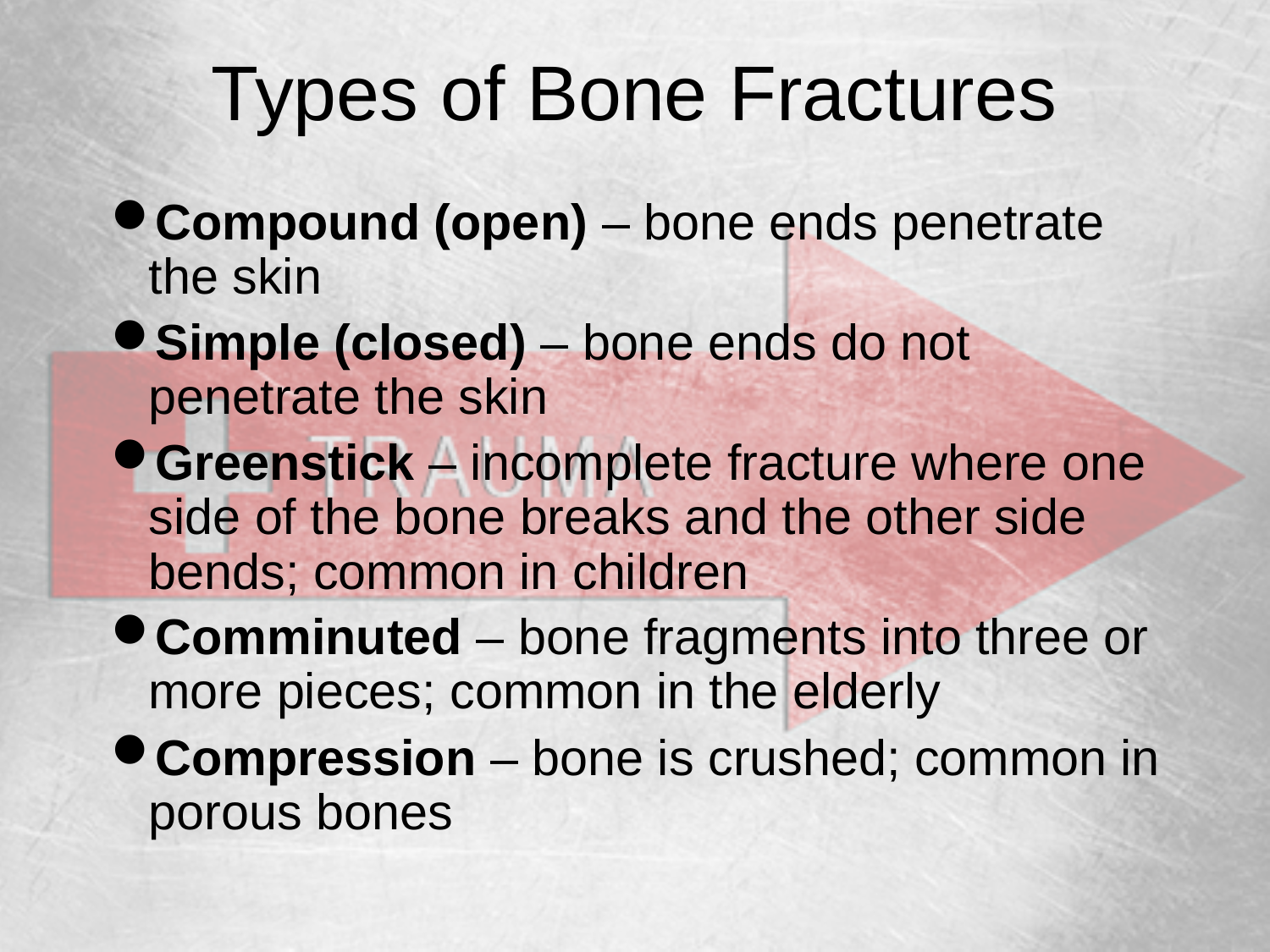

# Types of Bone Fractures
Compound (open) – bone ends penetrate the skin
Simple (closed) – bone ends do not penetrate the skin
Greenstick – incomplete fracture where one side of the bone breaks and the other side bends; common in children
Comminuted – bone fragments into three or more pieces; common in the elderly
Compression – bone is crushed; common in porous bones